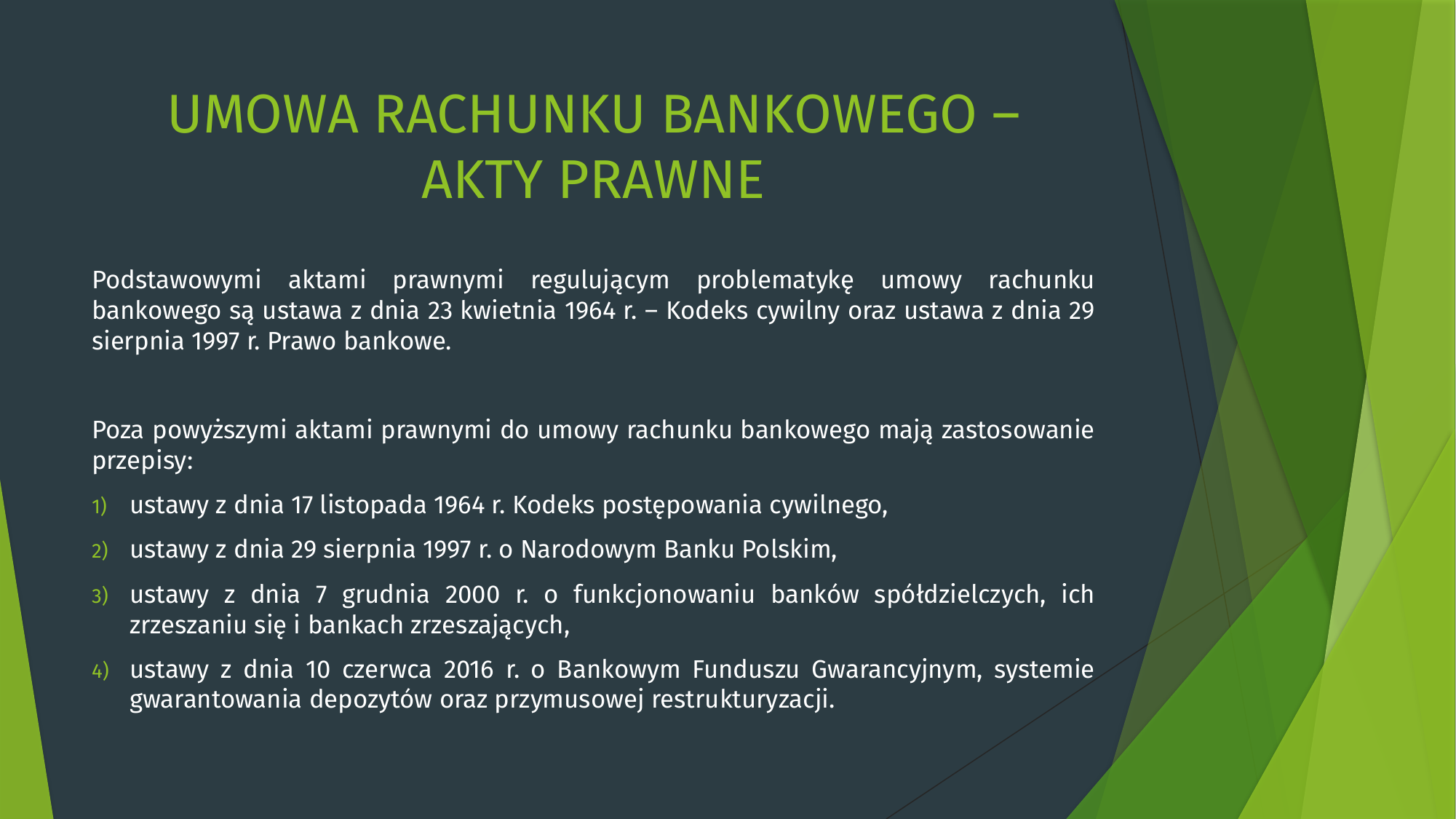

# UMOWA RACHUNKU BANKOWEGO – AKTY PRAWNE
Podstawowymi aktami prawnymi regulującym problematykę umowy rachunku bankowego są ustawa z dnia 23 kwietnia 1964 r. – Kodeks cywilny oraz ustawa z dnia 29 sierpnia 1997 r. Prawo bankowe.

Poza powyższymi aktami prawnymi do umowy rachunku bankowego mają zastosowanie przepisy:
ustawy z dnia 17 listopada 1964 r. Kodeks postępowania cywilnego,
ustawy z dnia 29 sierpnia 1997 r. o Narodowym Banku Polskim,
ustawy z dnia 7 grudnia 2000 r. o funkcjonowaniu banków spółdzielczych, ich zrzeszaniu się i bankach zrzeszających,
ustawy z dnia 10 czerwca 2016 r. o Bankowym Funduszu Gwarancyjnym, systemie gwarantowania depozytów oraz przymusowej restrukturyzacji.